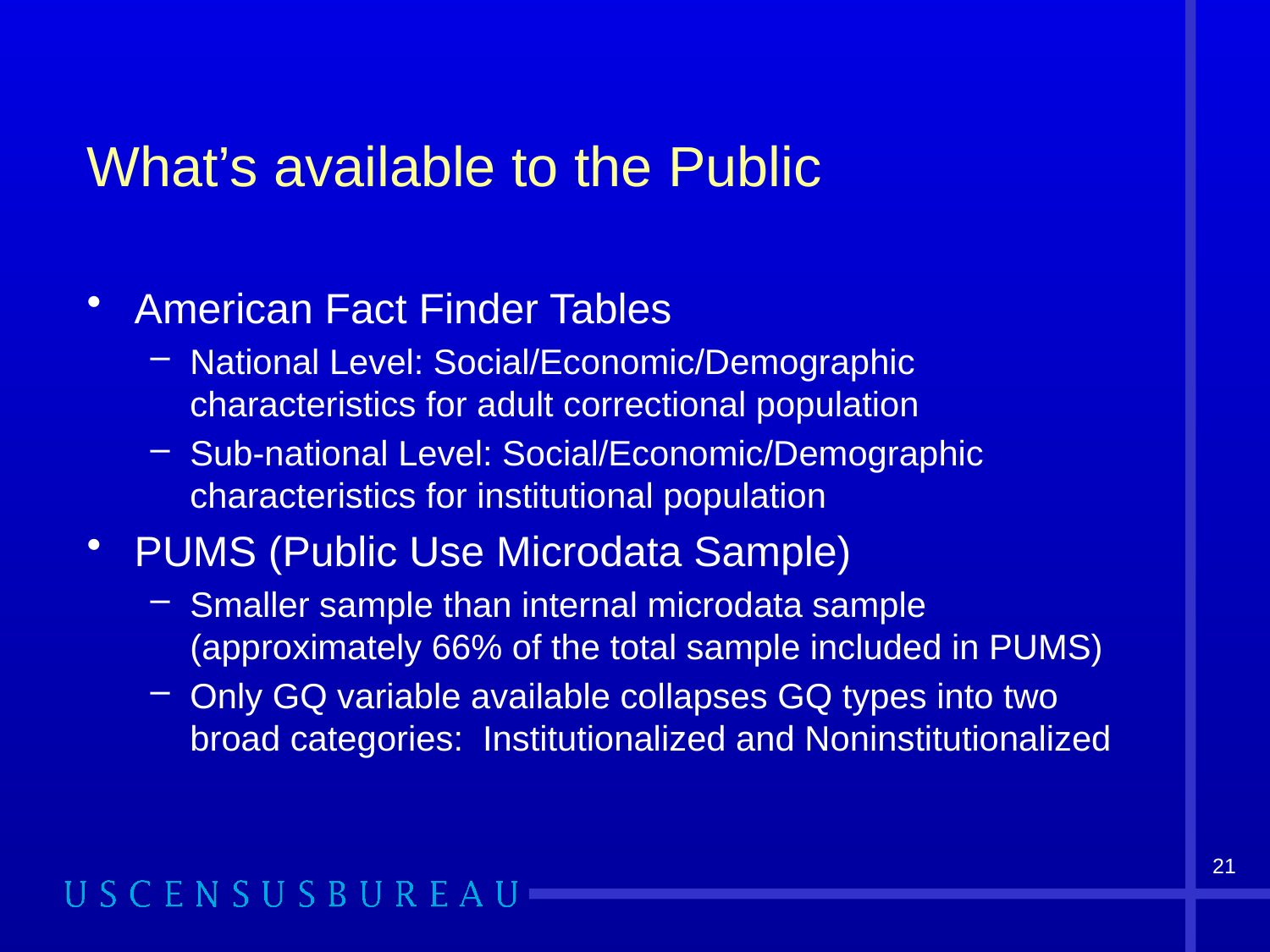

# What’s available to the Public
American Fact Finder Tables
National Level: Social/Economic/Demographic characteristics for adult correctional population
Sub-national Level: Social/Economic/Demographic characteristics for institutional population
PUMS (Public Use Microdata Sample)
Smaller sample than internal microdata sample (approximately 66% of the total sample included in PUMS)
Only GQ variable available collapses GQ types into two broad categories:  Institutionalized and Noninstitutionalized
21